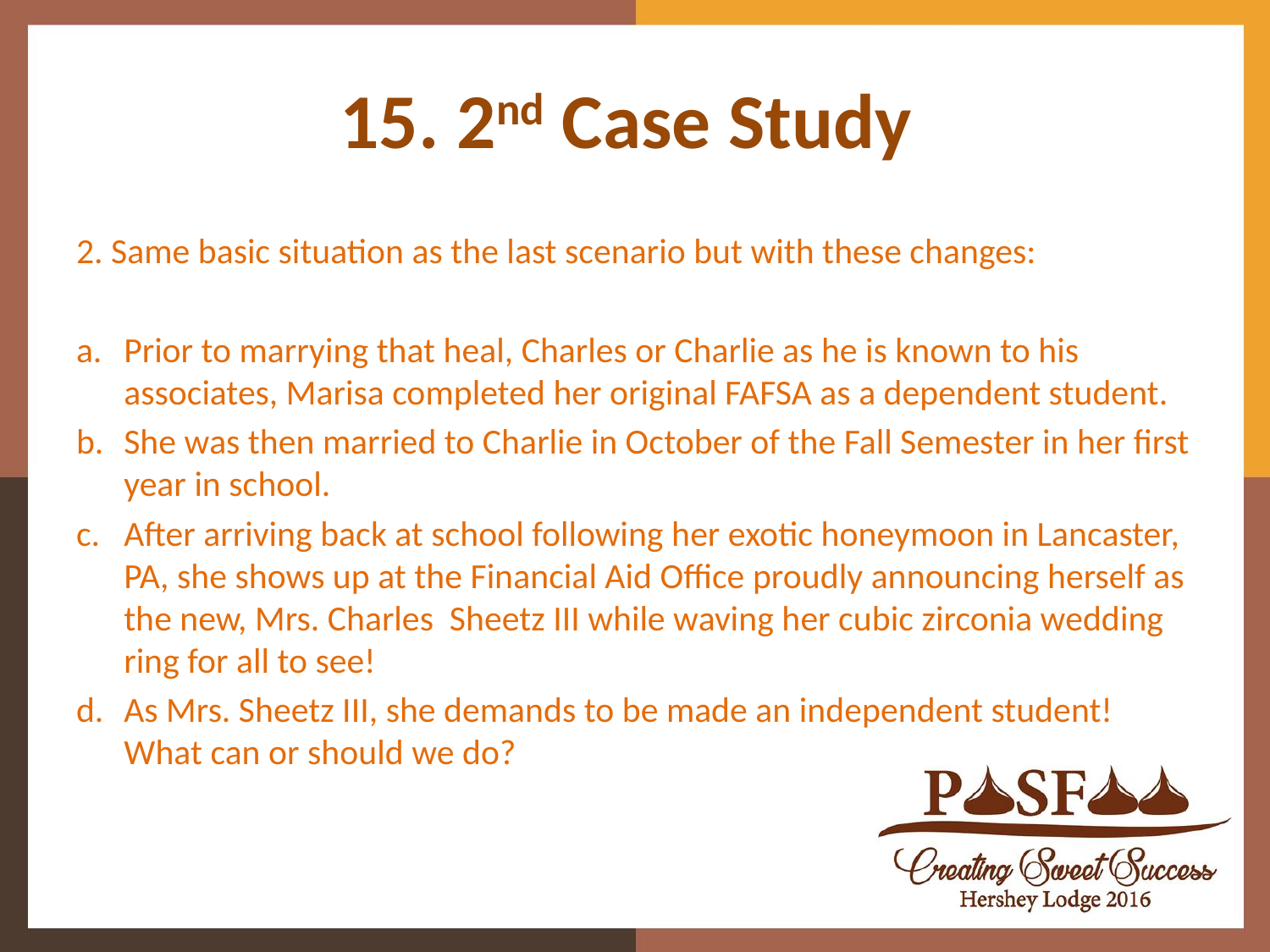

# 15. 2nd Case Study
2. Same basic situation as the last scenario but with these changes:

Prior to marrying that heal, Charles or Charlie as he is known to his associates, Marisa completed her original FAFSA as a dependent student.
She was then married to Charlie in October of the Fall Semester in her first year in school.
After arriving back at school following her exotic honeymoon in Lancaster, PA, she shows up at the Financial Aid Office proudly announcing herself as the new, Mrs. Charles  Sheetz III while waving her cubic zirconia wedding ring for all to see!
As Mrs. Sheetz III, she demands to be made an independent student! What can or should we do?